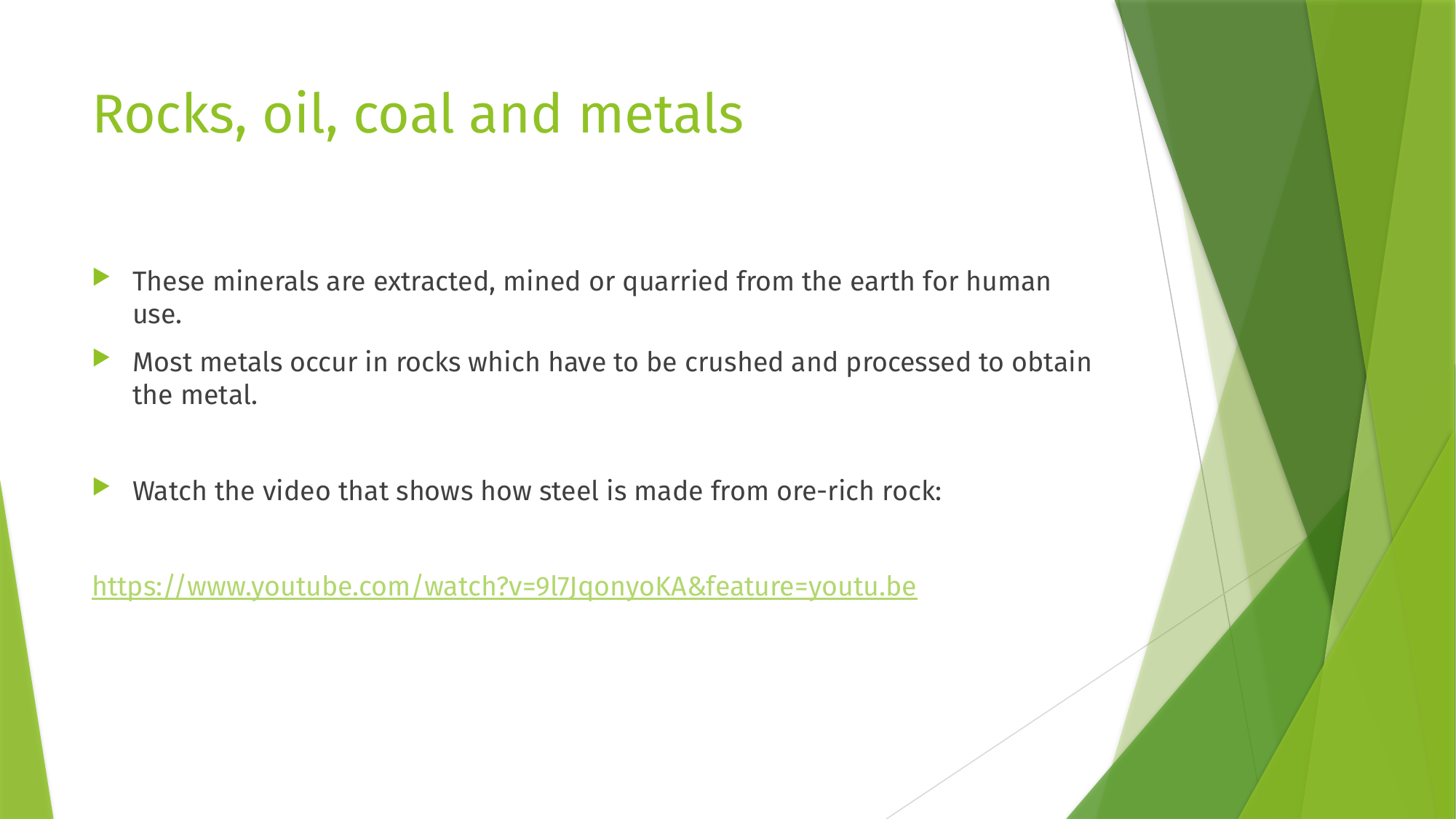

# Rocks, oil, coal and metals
These minerals are extracted, mined or quarried from the earth for human use.
Most metals occur in rocks which have to be crushed and processed to obtain the metal.

Watch the video that shows how steel is made from ore-rich rock:

https://www.youtube.com/watch?v=9l7JqonyoKA&feature=youtu.be